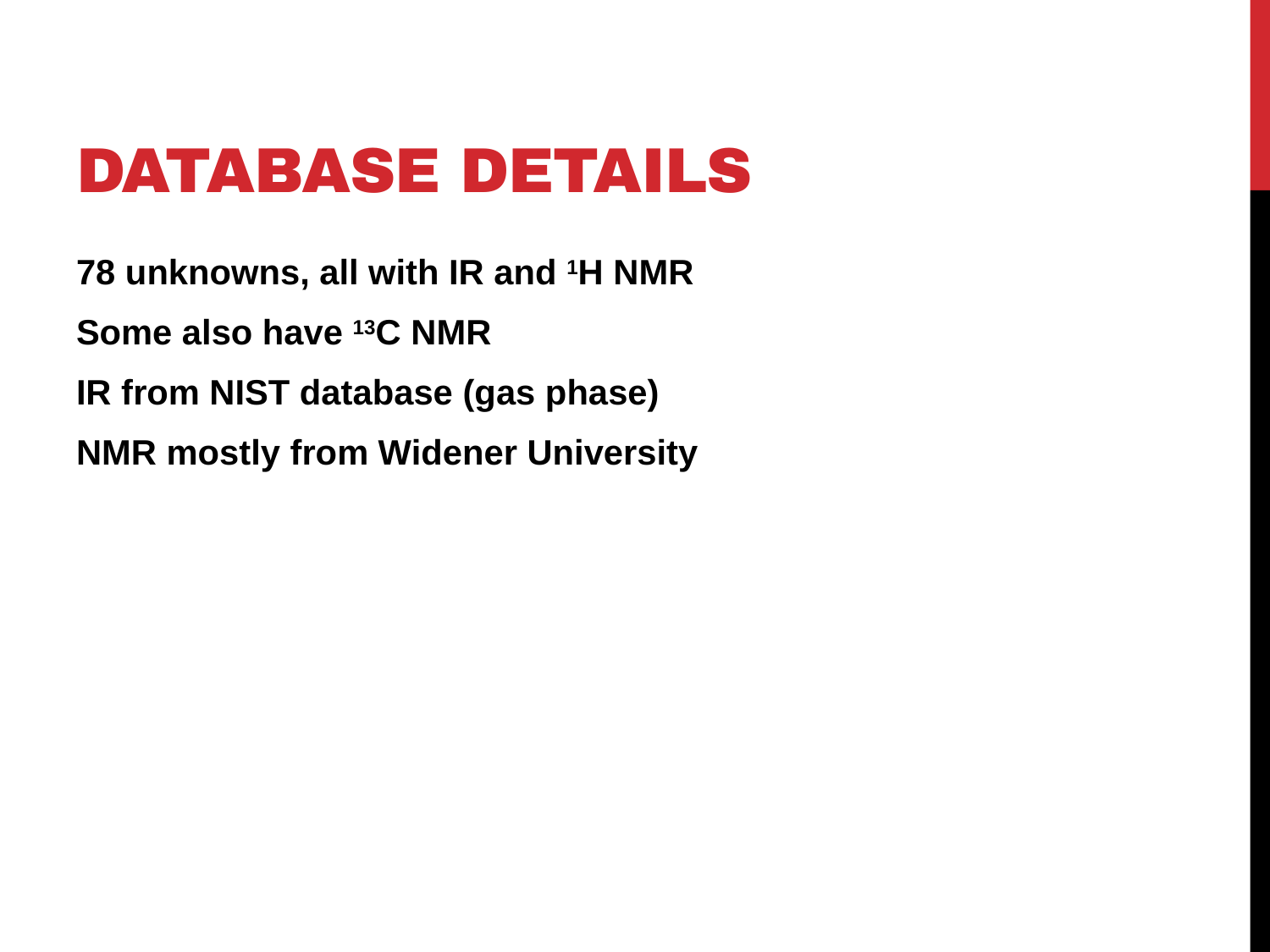

# Database Details
78 unknowns, all with IR and 1H NMR
Some also have 13C NMR
IR from NIST database (gas phase)
NMR mostly from Widener University